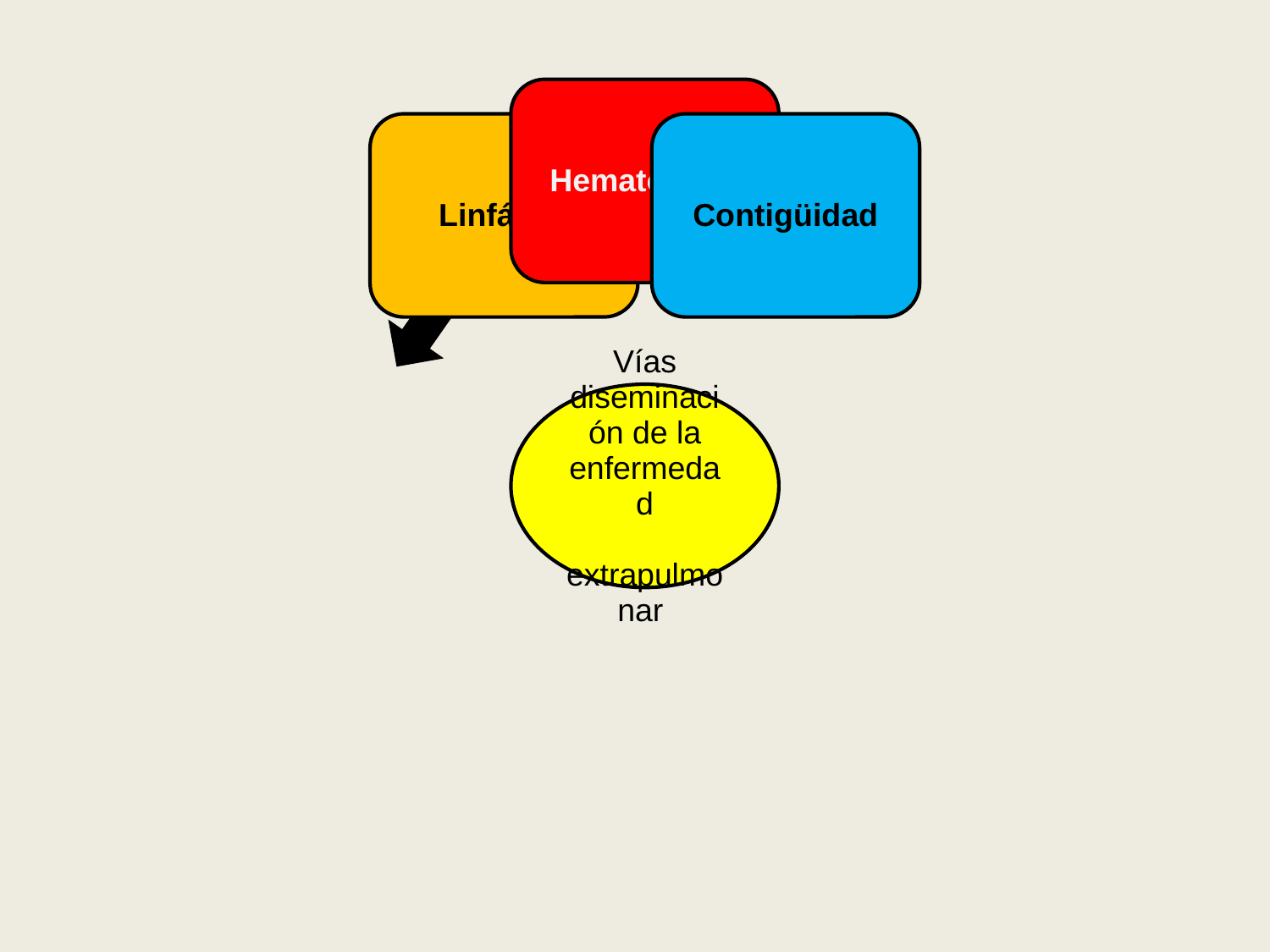

Vías diseminación de la enfermedad
 extrapulmonar
Linfática
Hematógena
Contigüidad